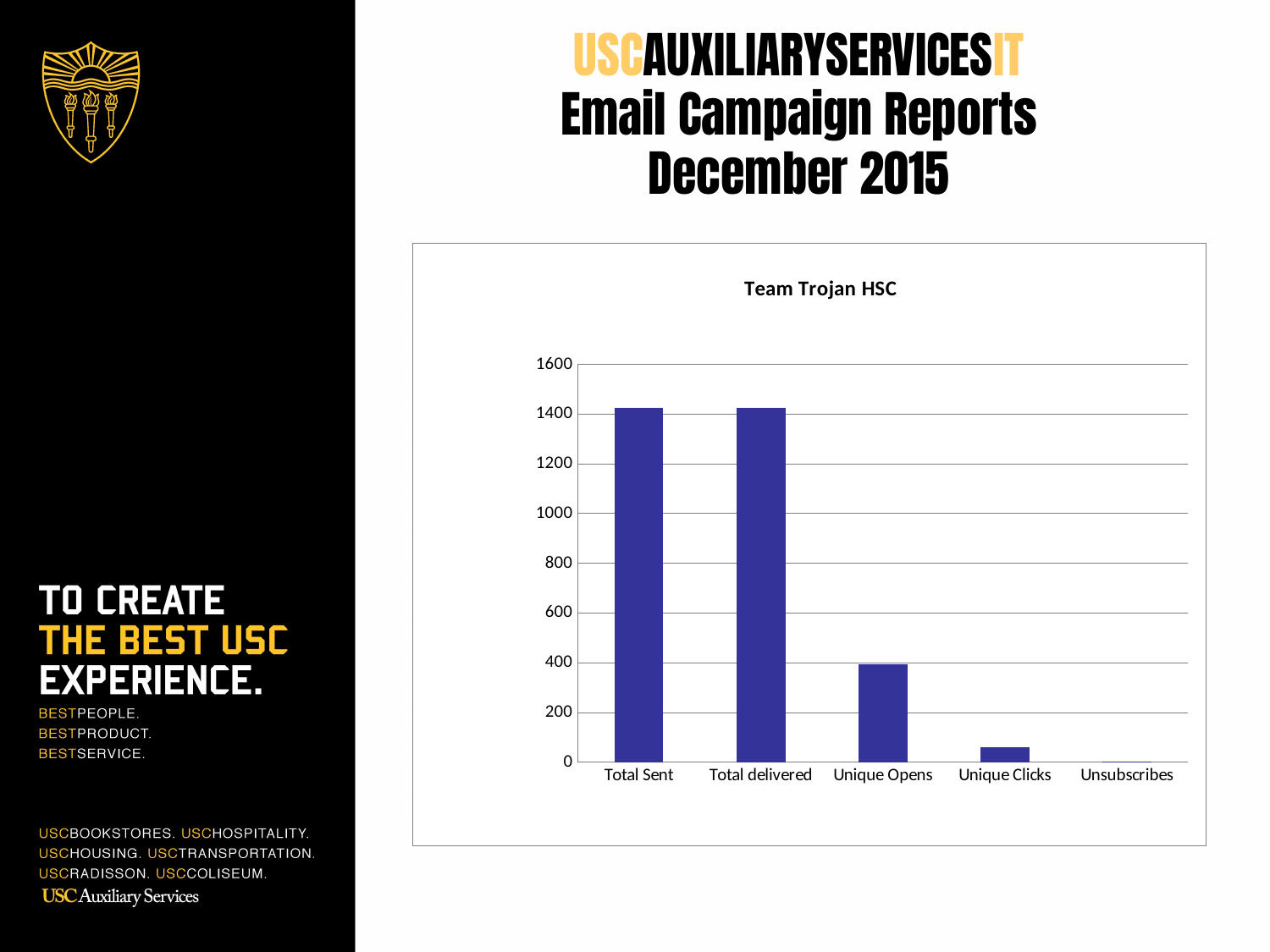

# USCAUXILIARYSERVICESIT Email Campaign Reports December 2015

### Chart: Team Trojan HSC

| Category | BKS List (segment) |
|---|---|
| Total Sent | 1424.0 |
| Total delivered | 1423.0 |
| Unique Opens | 394.0 |
| Unique Clicks | 60.0 |
| Unsubscribes | 1.0 |